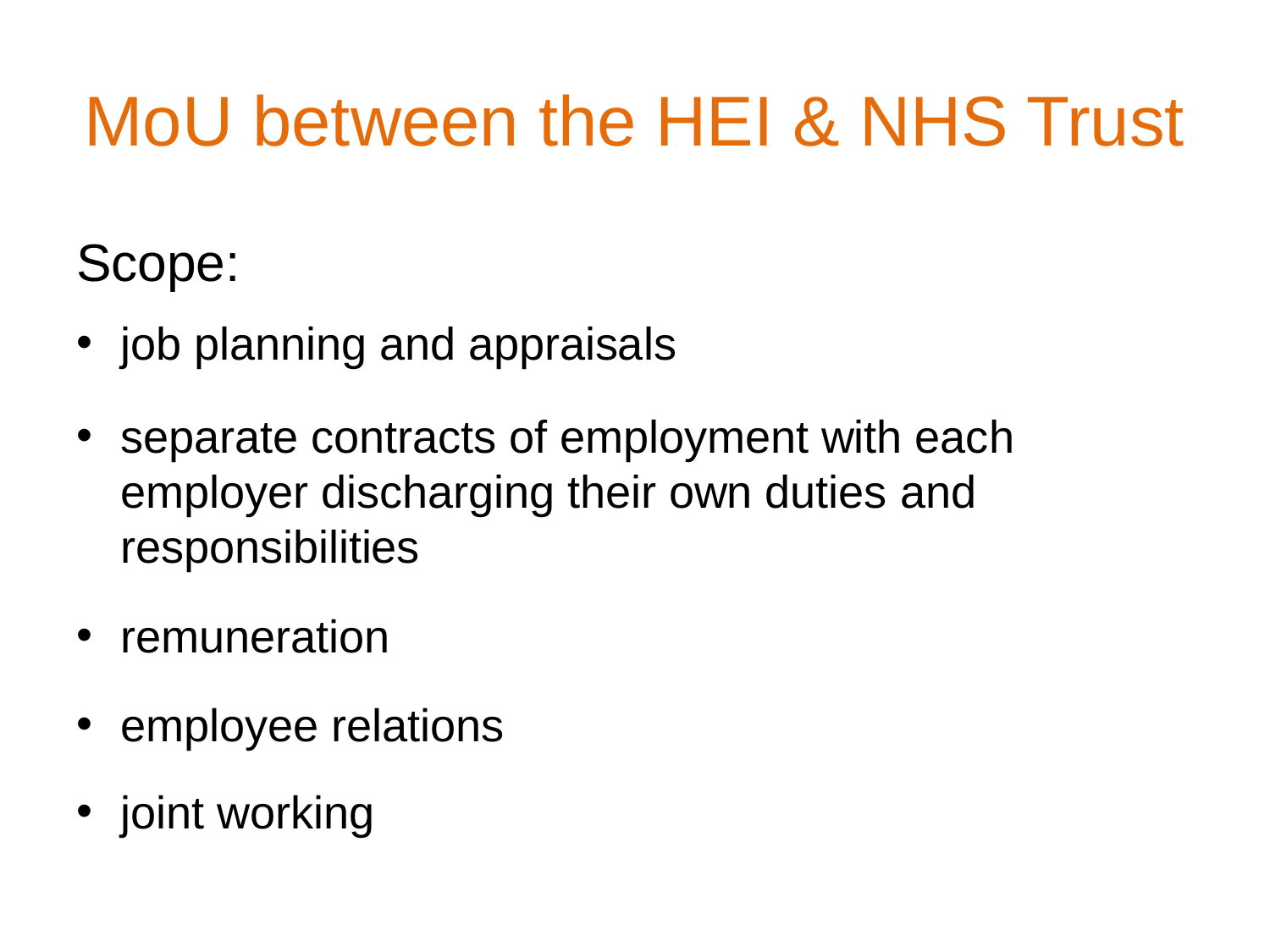

# MoU between the HEI & NHS Trust
Scope:
job planning and appraisals

separate contracts of employment with each employer discharging their own duties and responsibilities

remuneration

employee relations

joint working